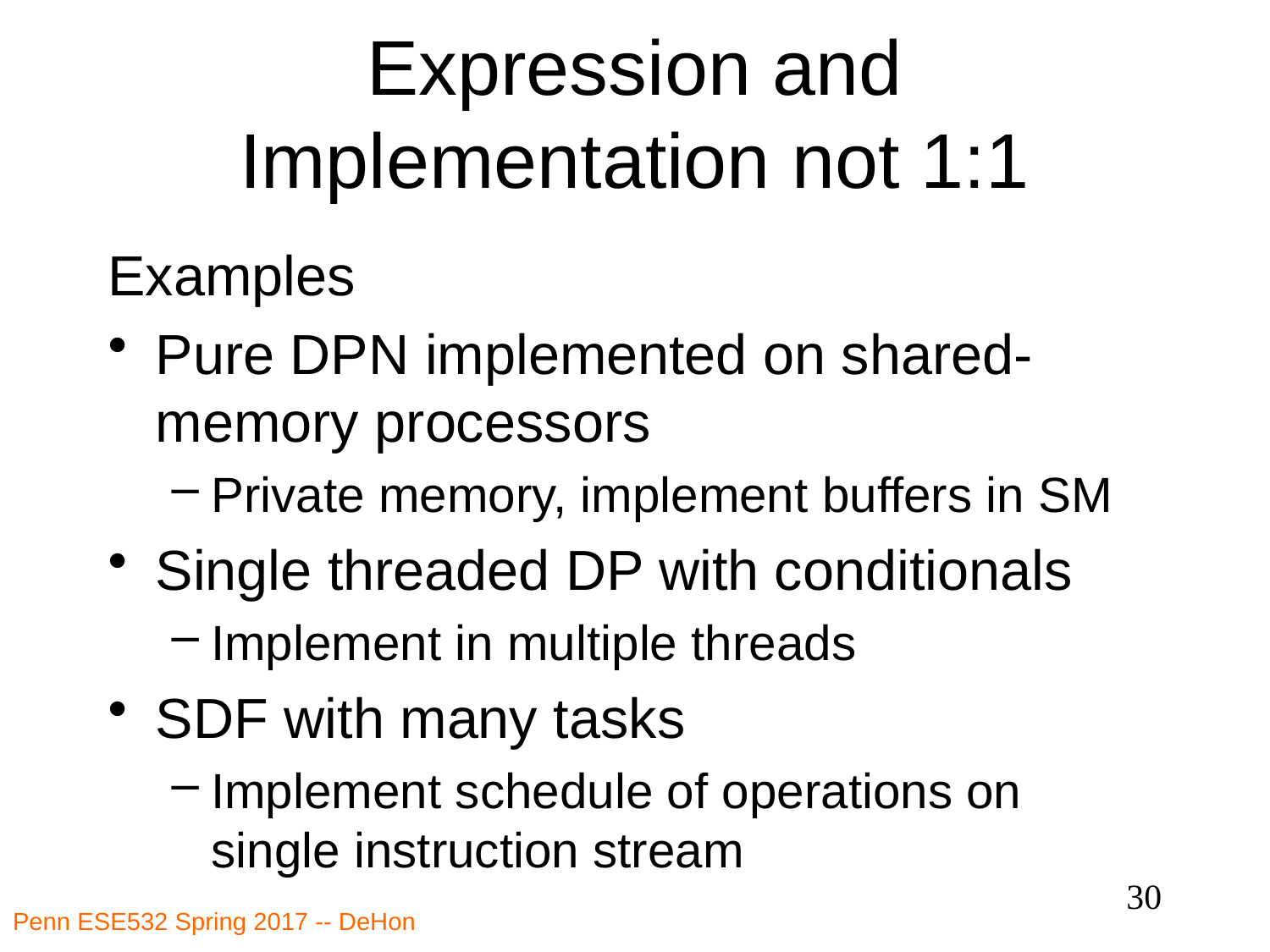

# Expression and Implementation not 1:1
Examples
Pure DPN implemented on shared-memory processors
Private memory, implement buffers in SM
Single threaded DP with conditionals
Implement in multiple threads
SDF with many tasks
Implement schedule of operations on single instruction stream
30
Penn ESE532 Spring 2017 -- DeHon